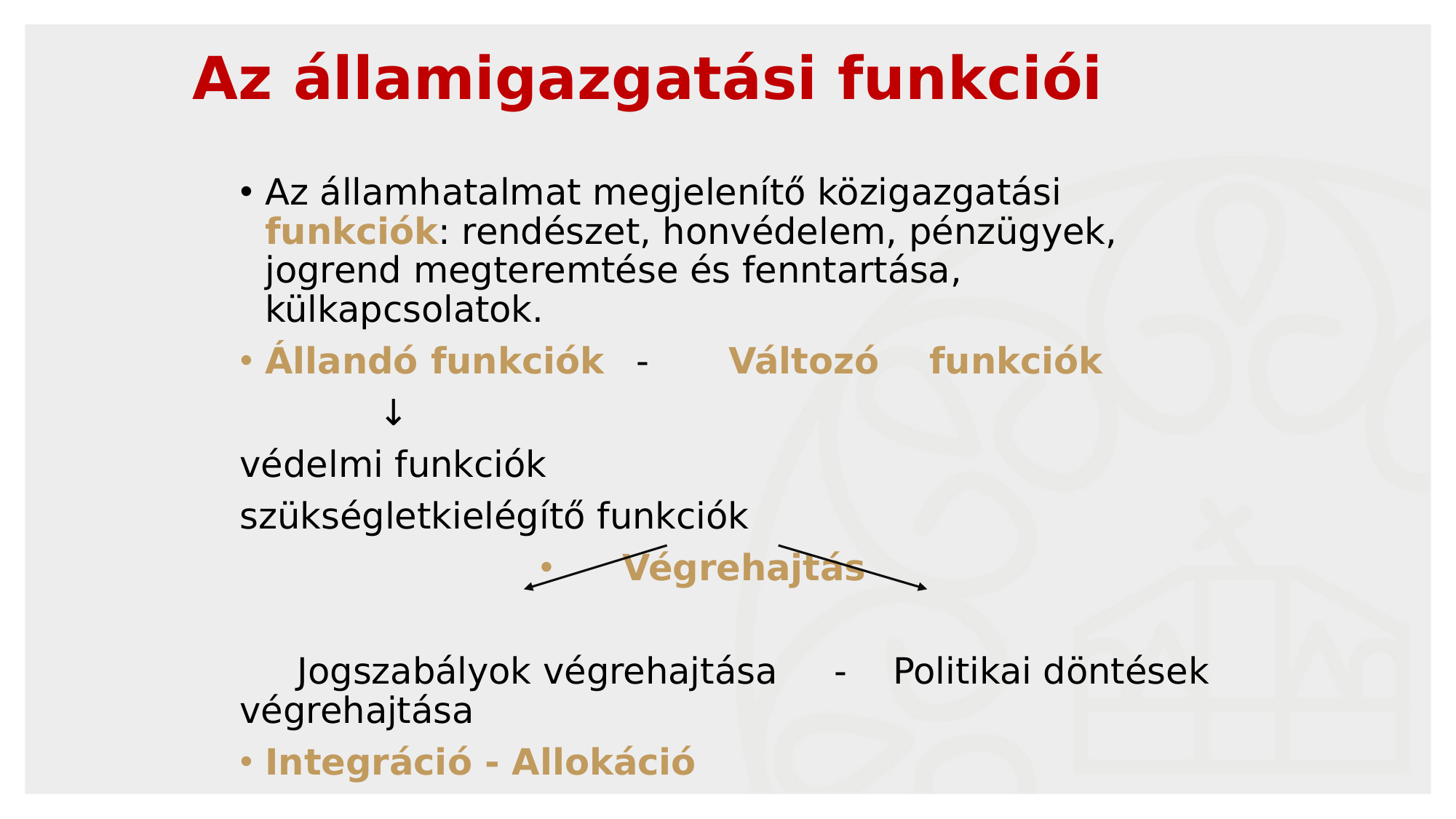

# Az államigazgatási funkciói
Az államhatalmat megjelenítő közigazgatási funkciók: rendészet, honvédelem, pénzügyek, jogrend megteremtése és fenntartása, külkapcsolatok.
Állandó funkciók 	- 	Változó    funkciók
	    ↓
védelmi funkciók
szükségletkielégítő funkciók
Végrehajtás

     Jogszabályok végrehajtása     -    Politikai döntések végrehajtása
Integráció - Allokáció